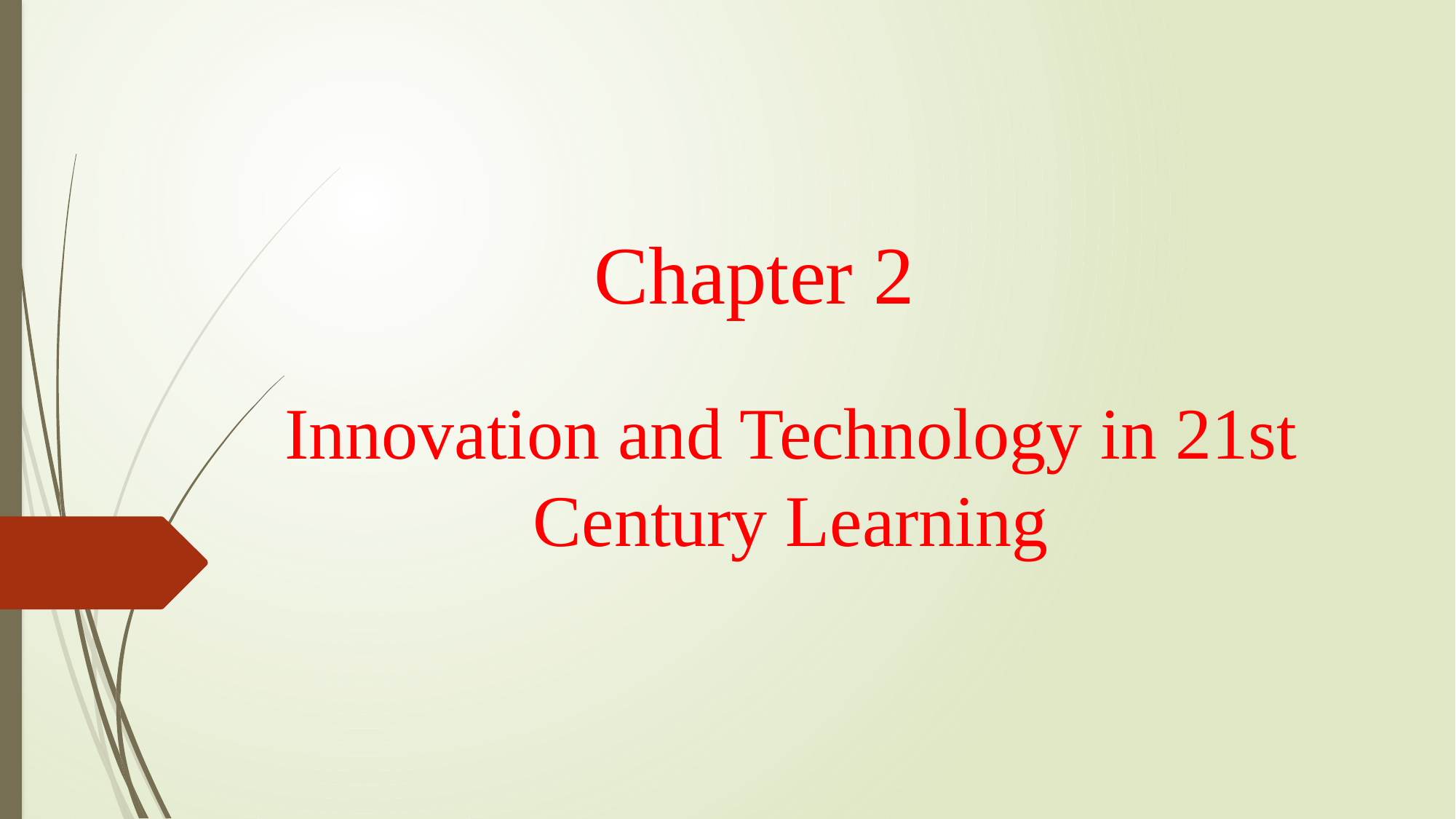

# Chapter 2
Innovation and Technology in 21st Century Learning